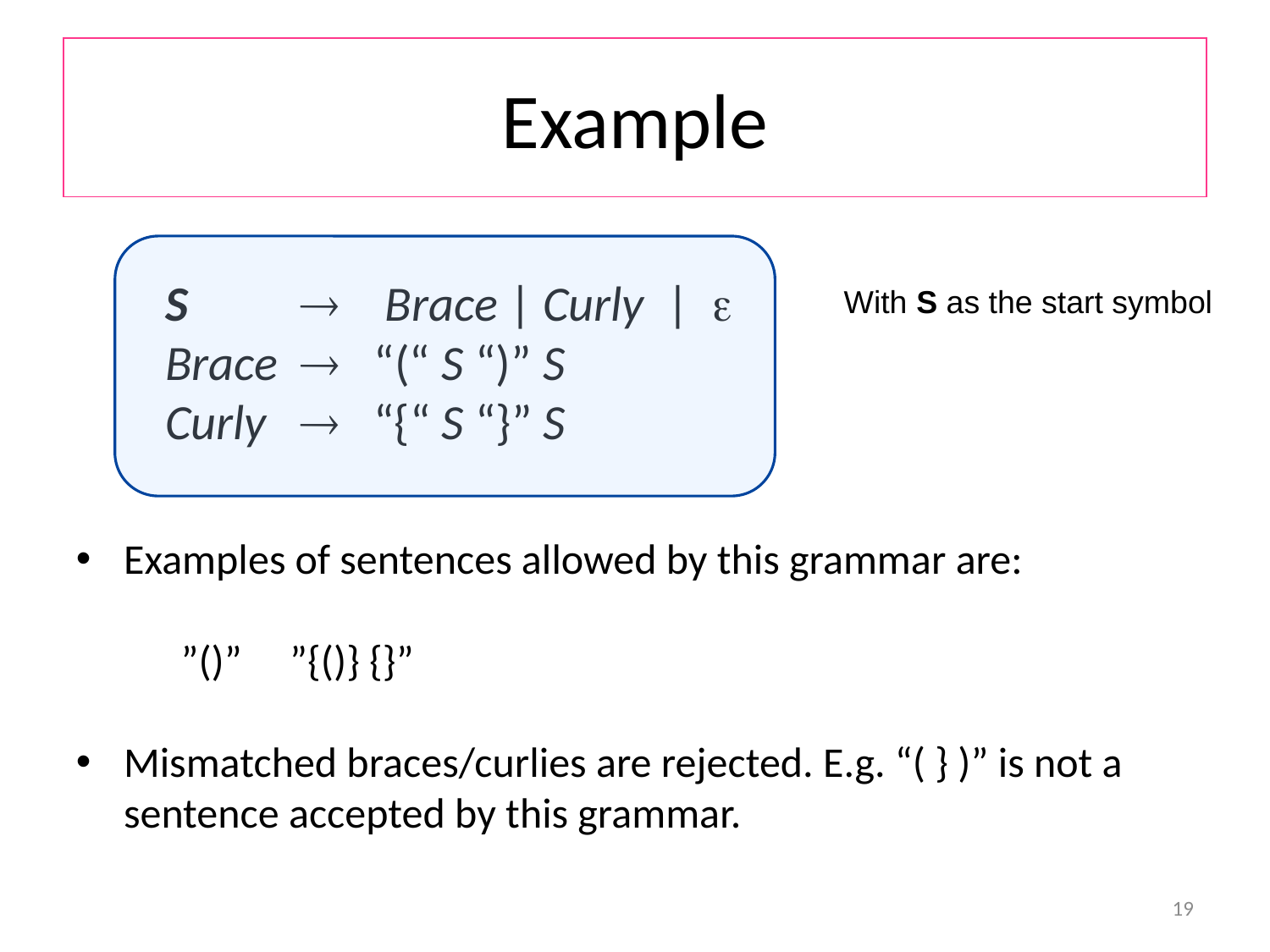

# Example

S          →    Brace | Curly  |  ε
Brace  →   “(“ S “)” S
Curly   →   “{“ S “}” S
With S as the start symbol
Examples of sentences allowed by this grammar are:
      ”()”     ”{()} {}”

Mismatched braces/curlies are rejected. E.g. “( } )” is not a sentence accepted by this grammar.
19